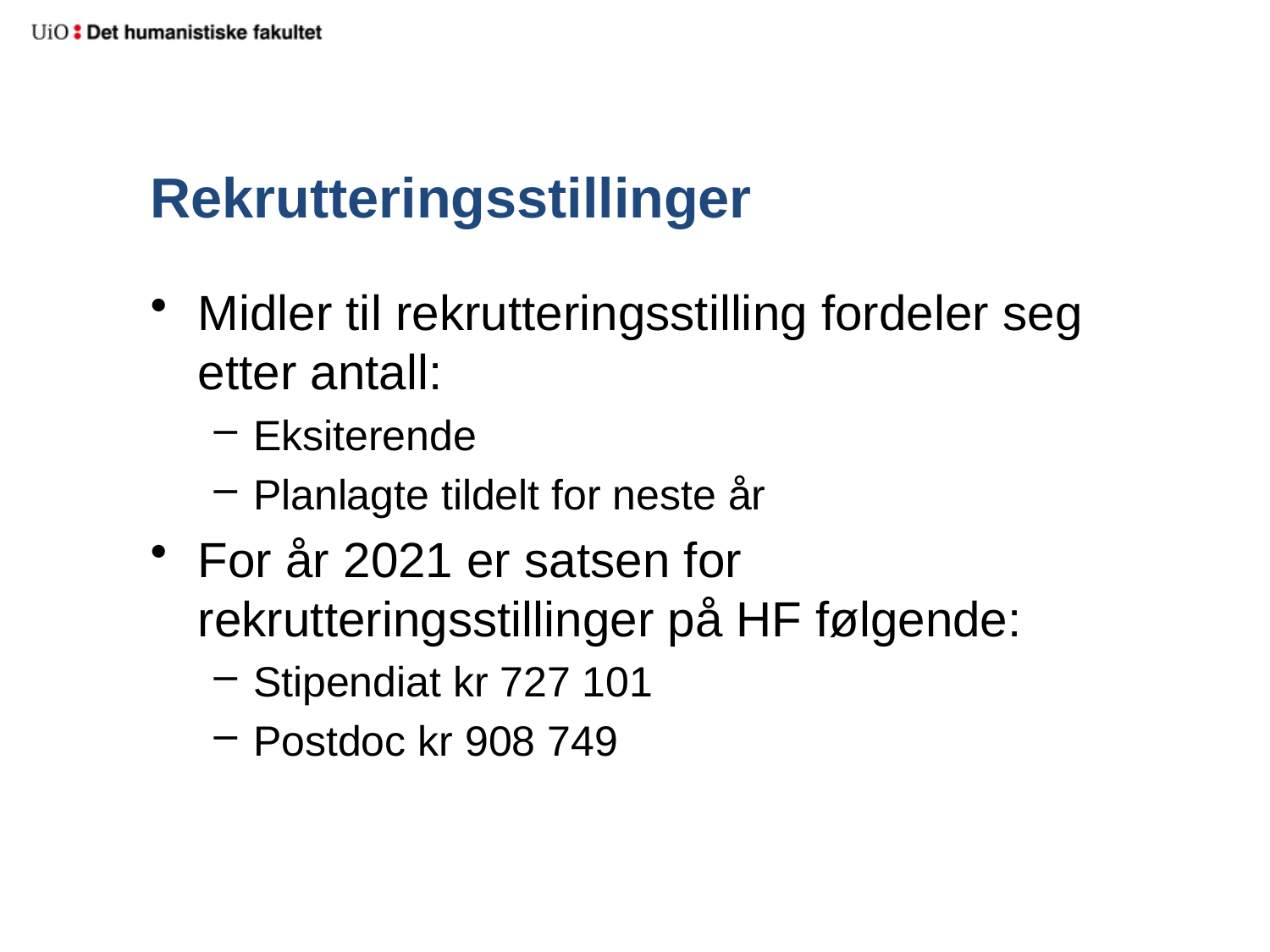

# Rekrutteringsstillinger
Midler til rekrutteringsstilling fordeler seg etter antall:
Eksiterende
Planlagte tildelt for neste år
For år 2021 er satsen for rekrutteringsstillinger på HF følgende:
Stipendiat kr 727 101
Postdoc kr 908 749